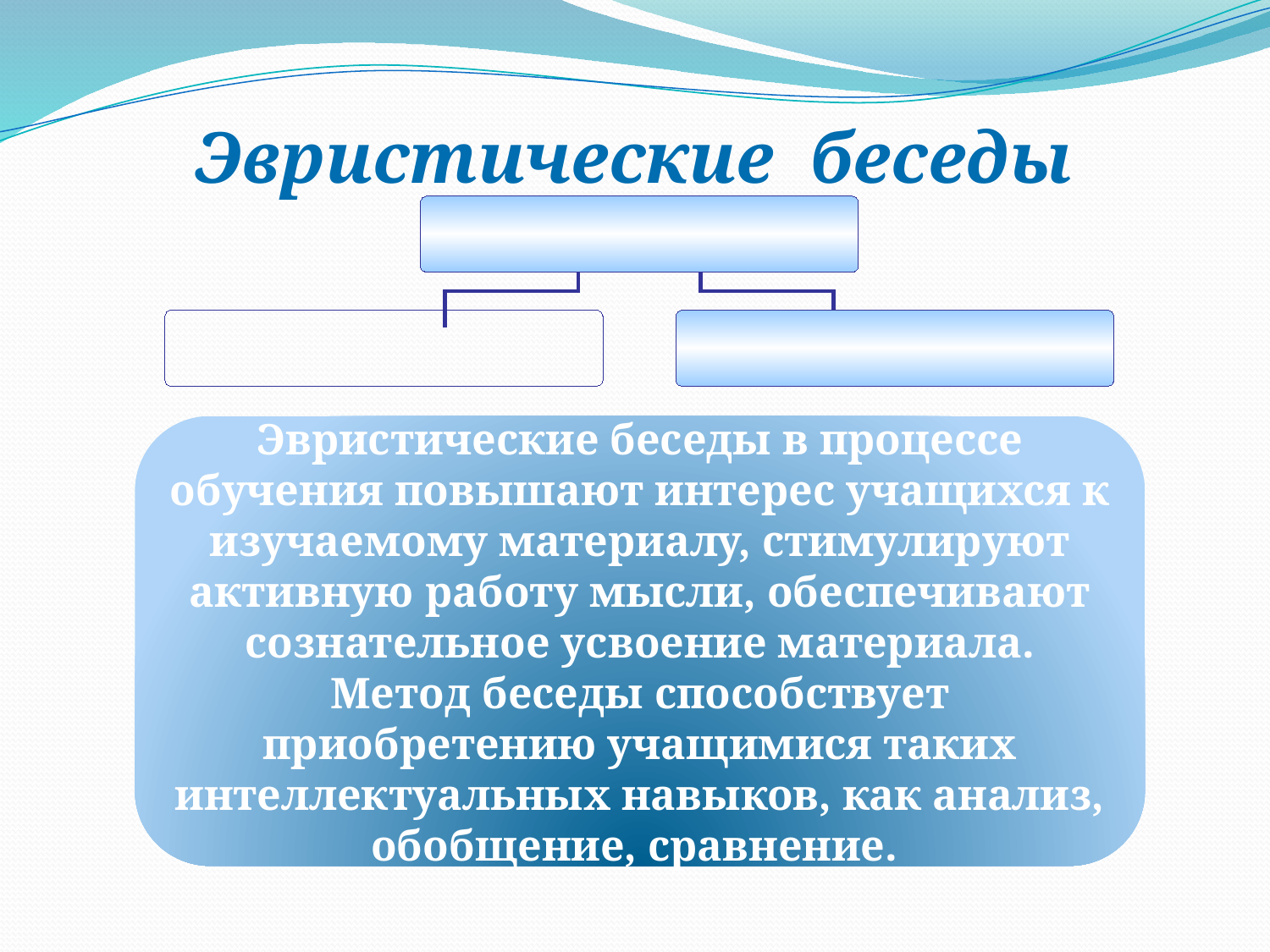

Эвристические  беседы
Эвристические беседы в процессе обучения повышают интерес учащихся к изучаемому материалу, стимулируют активную работу мысли, обеспечивают сознательное усвоение материала. Метод беседы способствует приобретению учащимися таких интеллектуальных навыков, как анализ, обобщение, сравнение.